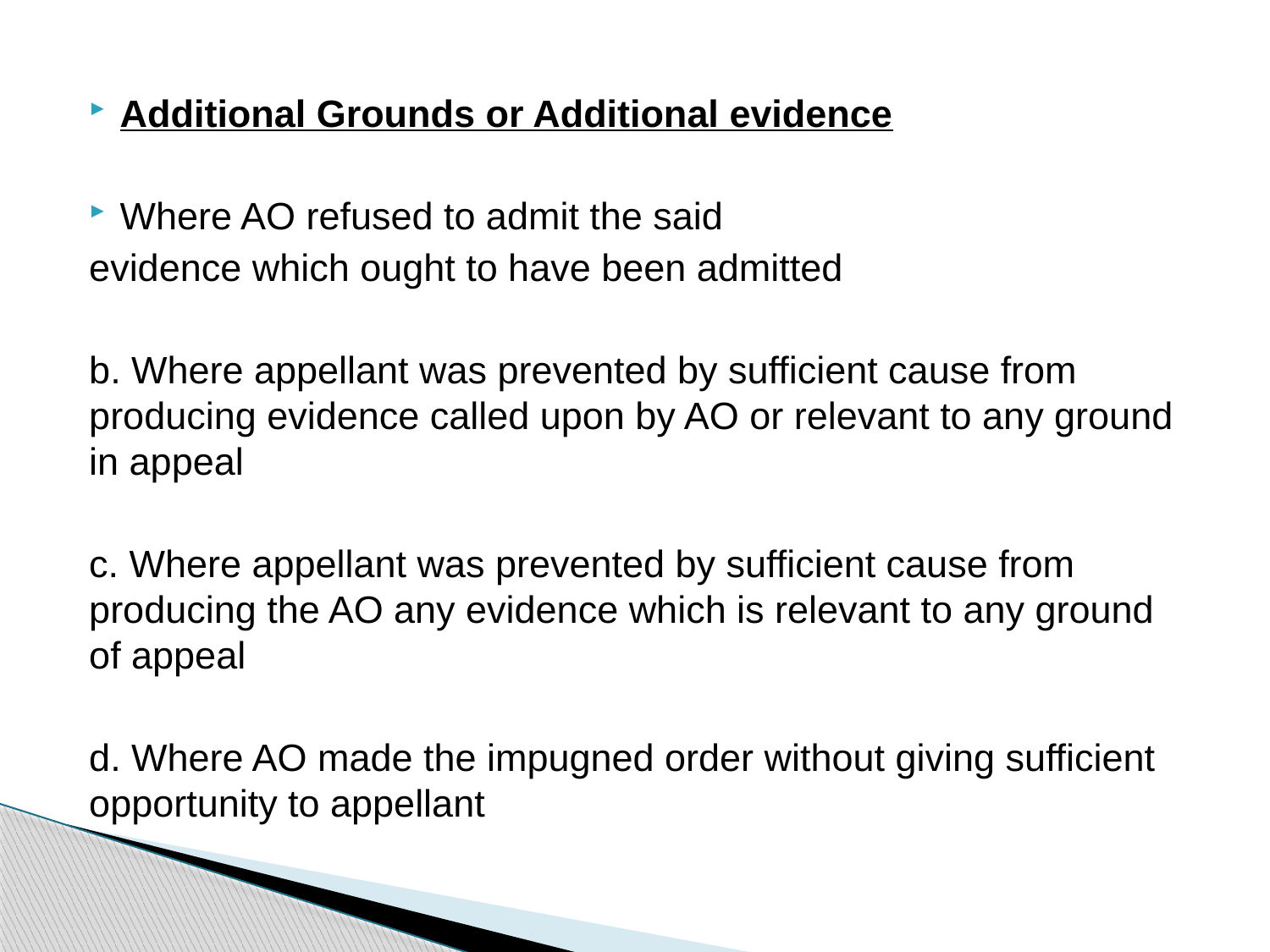

Additional Grounds or Additional evidence

Where AO refused to admit the said
evidence which ought to have been admitted

b. Where appellant was prevented by sufficient cause from producing evidence called upon by AO or relevant to any ground in appeal

c. Where appellant was prevented by sufficient cause from producing the AO any evidence which is relevant to any ground of appeal

d. Where AO made the impugned order without giving sufficient opportunity to appellant